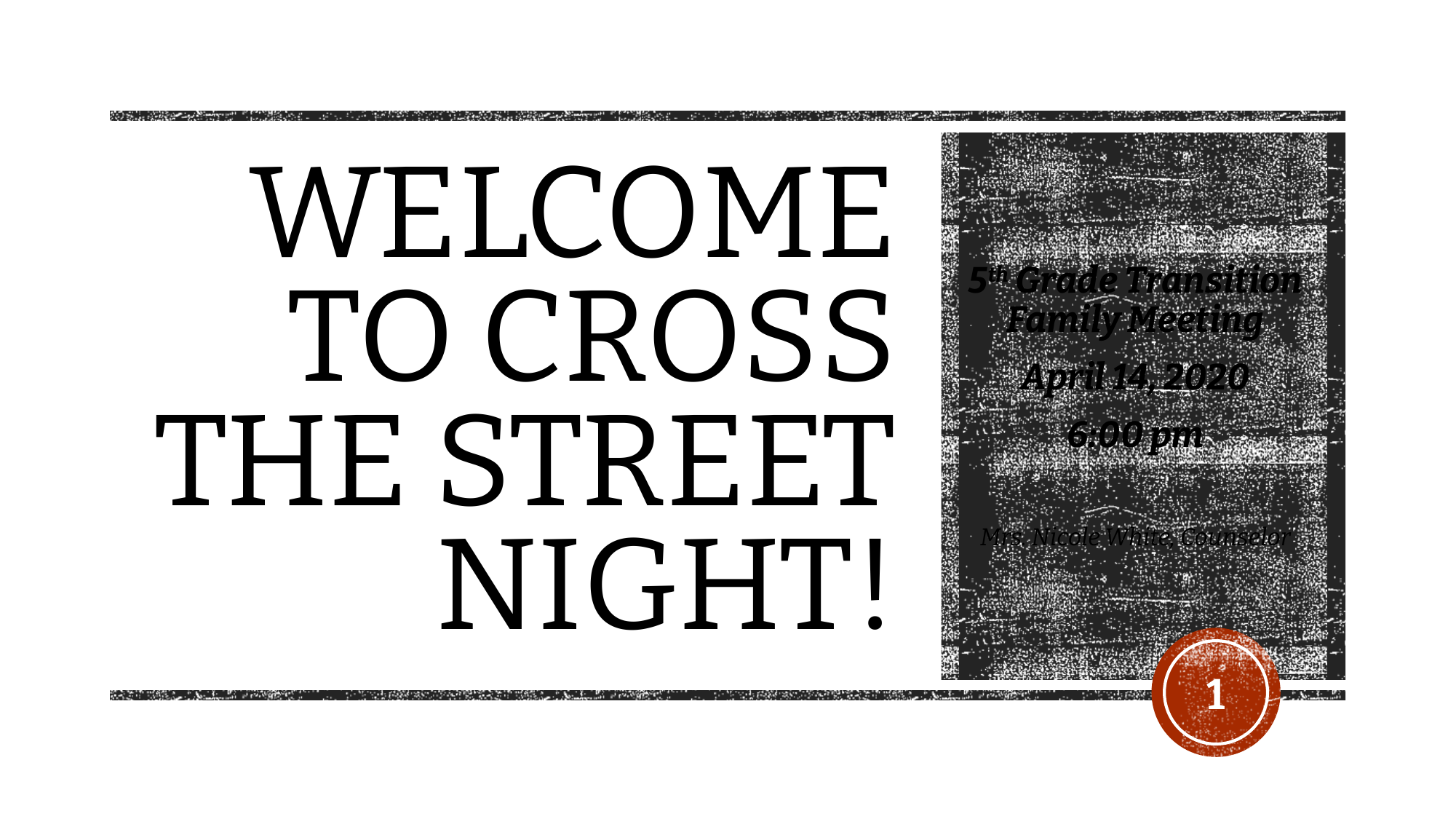

# Welcome to Cross the street night!
5th Grade Transition Family Meeting
April 14, 2020
6:00 pm

Mrs. Nicole White, Counselor

1